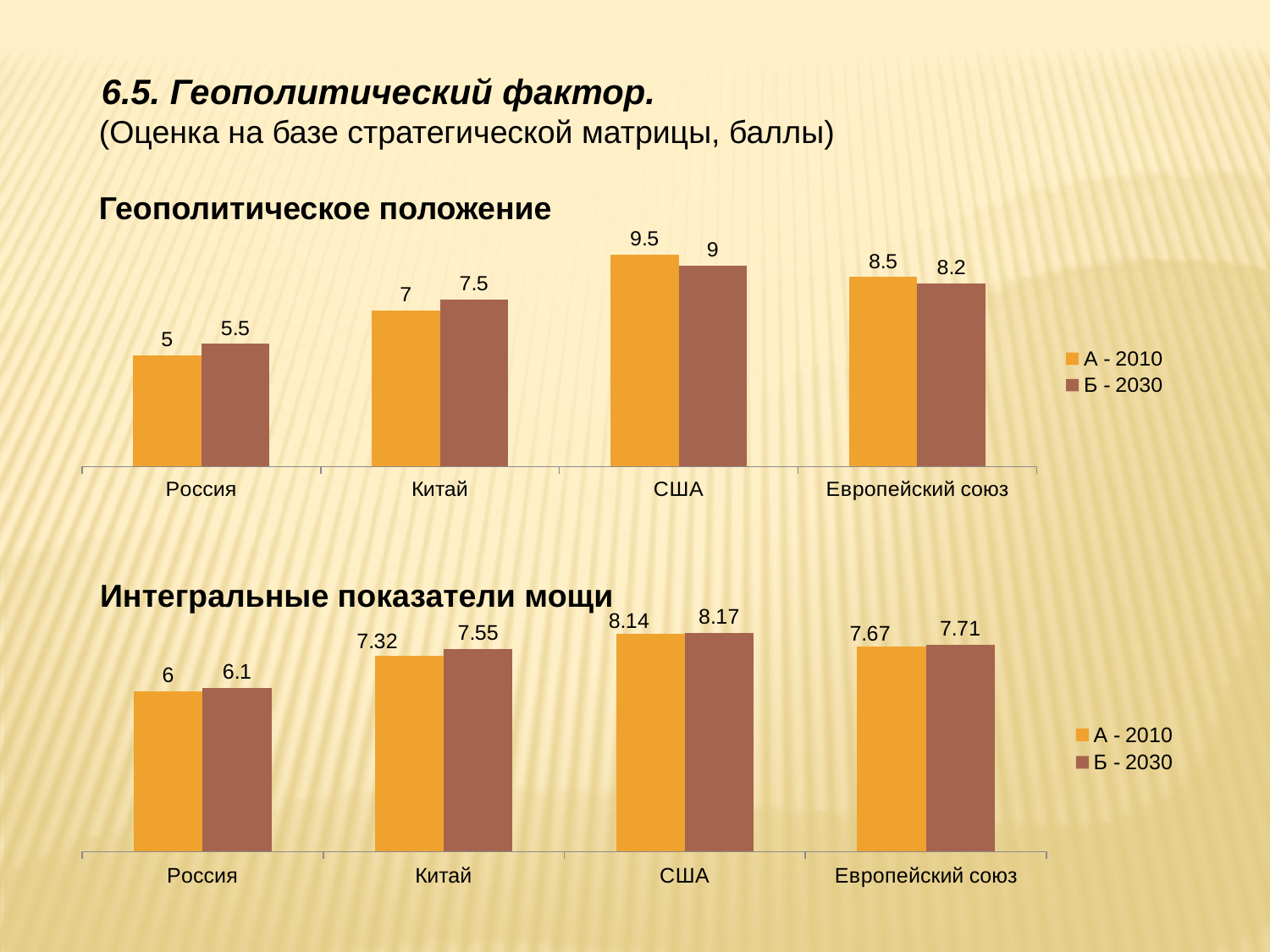

6.5. Геополитический фактор.
   (Оценка на базе стратегической матрицы, баллы)

   Геополитическое положение

### Chart

| Category | А - 2010 | Б - 2030 |
|---|---|---|
| Россия | 5.0 | 5.5 |
| Китай | 7.0 | 7.5 |
| США | 9.5 | 9.0 |
| Европейский союз | 8.5 | 8.200000000000001 |
  Интегральные показатели мощи

### Chart

| Category | А - 2010 | Б - 2030 |
|---|---|---|
| Россия | 6.0 | 6.1 |
| Китай | 7.3199999999999985 | 7.55 |
| США | 8.14 | 8.17 |
| Европейский союз | 7.67 | 7.71 |